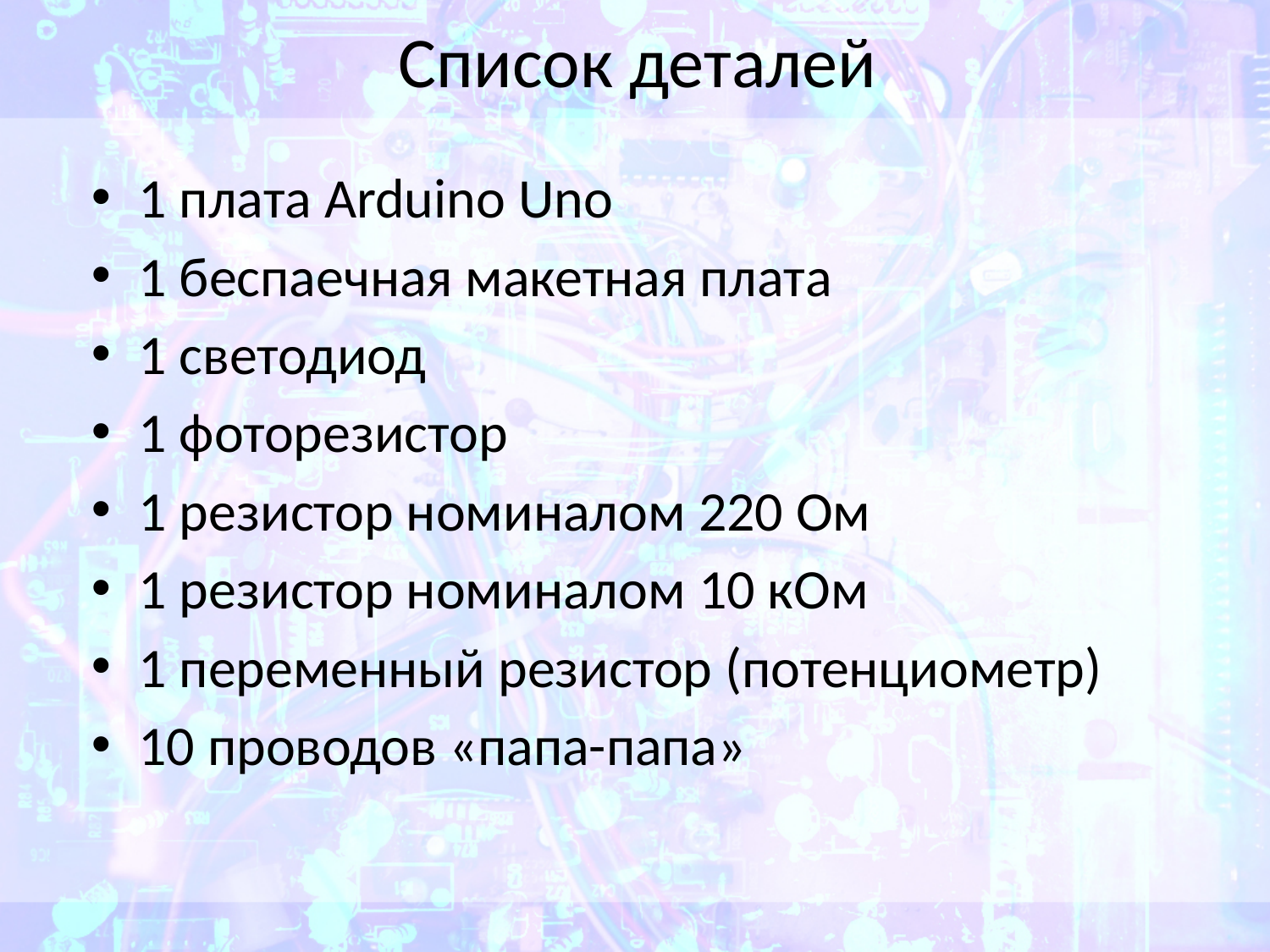

# Список деталей
1 плата Arduino Uno
1 беспаечная макетная плата
1 светодиод
1 фоторезистор
1 резистор номиналом 220 Ом
1 резистор номиналом 10 кОм
1 переменный резистор (потенциометр)
10 проводов «папа-папа»